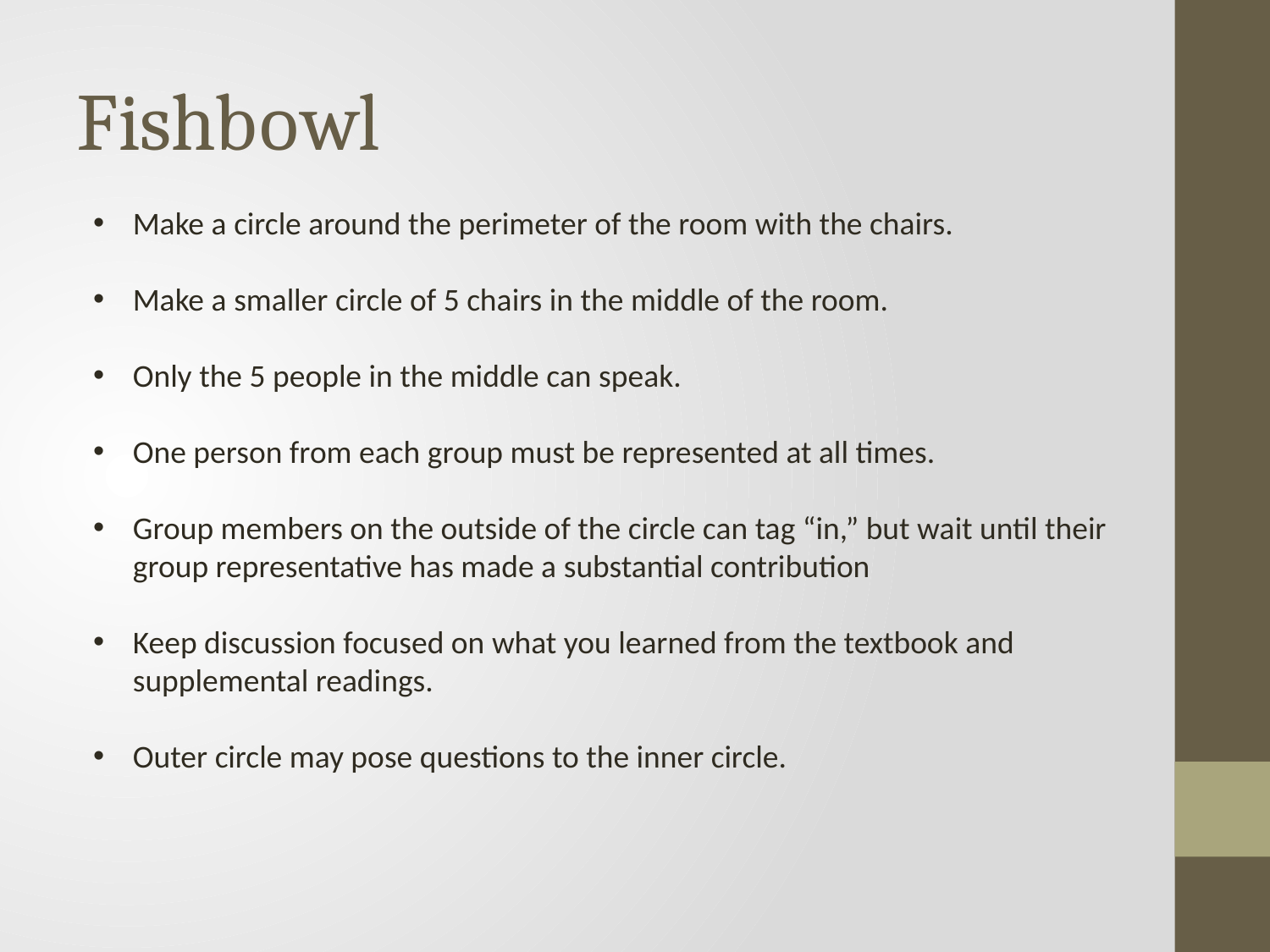

# Fishbowl
Make a circle around the perimeter of the room with the chairs.

Make a smaller circle of 5 chairs in the middle of the room.

Only the 5 people in the middle can speak.

One person from each group must be represented at all times.

Group members on the outside of the circle can tag “in,” but wait until their group representative has made a substantial contribution

Keep discussion focused on what you learned from the textbook and supplemental readings.

Outer circle may pose questions to the inner circle.